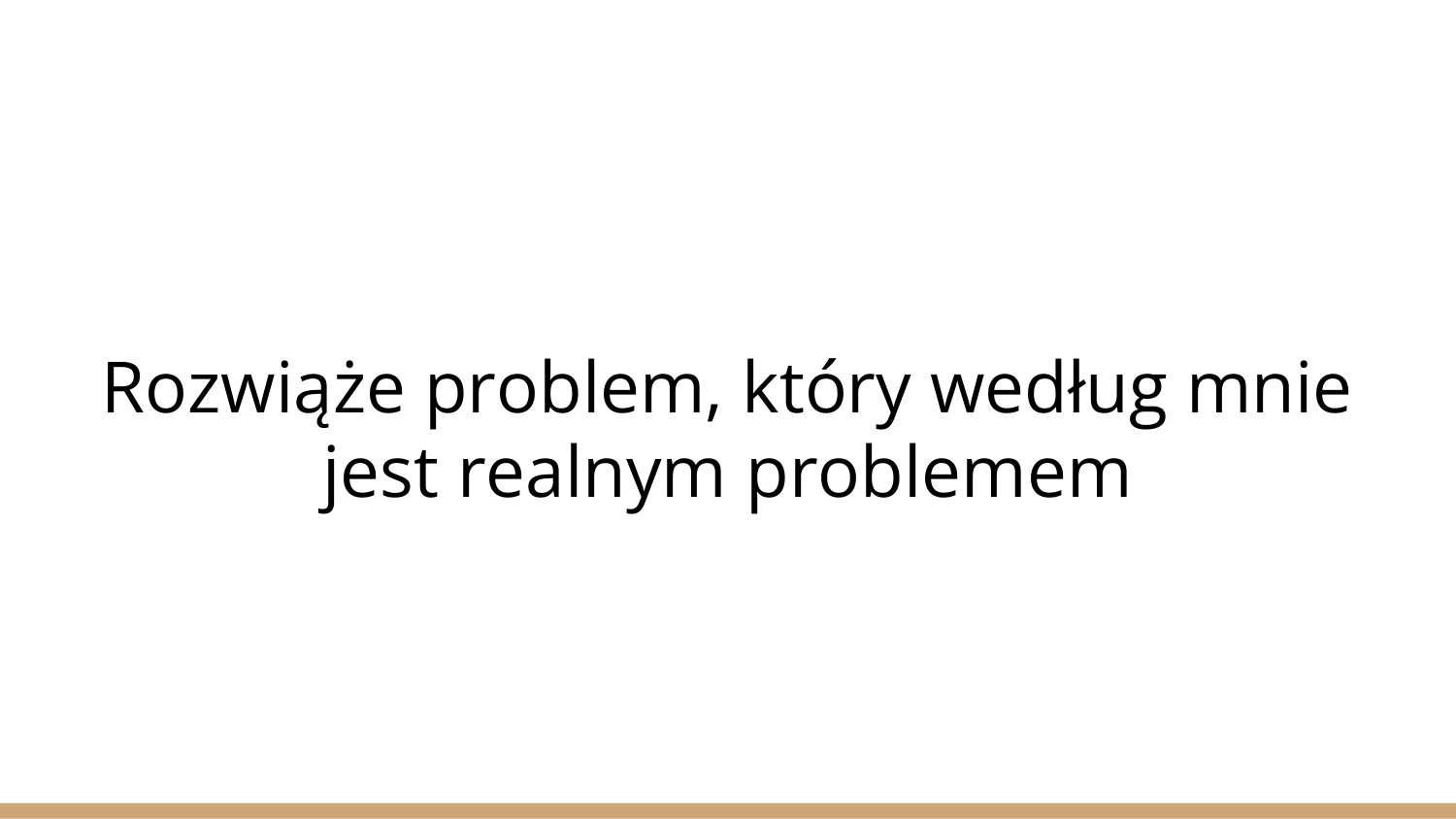

# Rozwiąże problem, który według mnie jest realnym problemem